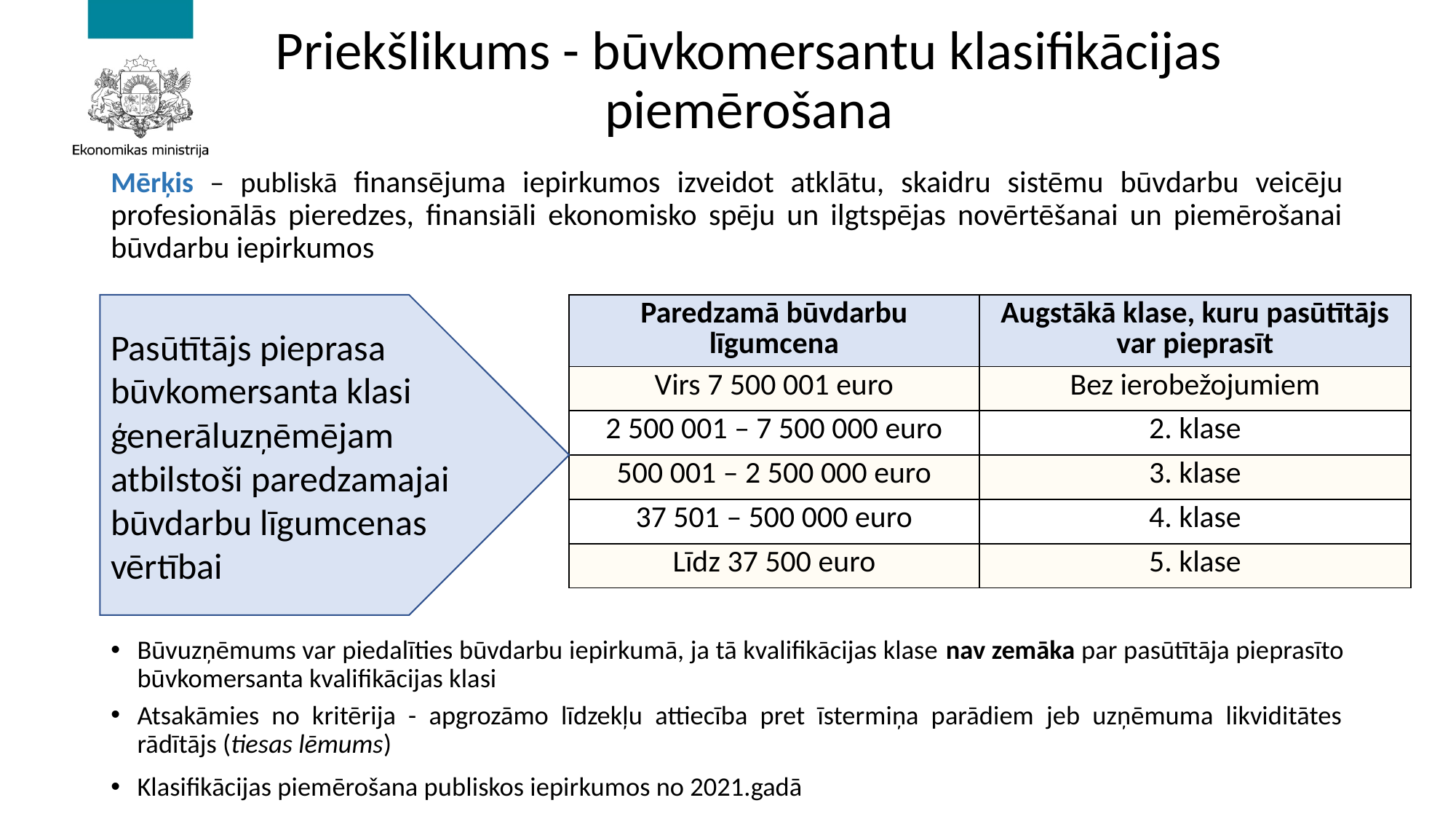

# Priekšlikums - būvkomersantu klasifikācijas piemērošana
Mērķis – publiskā finansējuma iepirkumos izveidot atklātu, skaidru sistēmu būvdarbu veicēju profesionālās pieredzes, finansiāli ekonomisko spēju un ilgtspējas novērtēšanai un piemērošanai būvdarbu iepirkumos

Būvuzņēmums var piedalīties būvdarbu iepirkumā, ja tā kvalifikācijas klase nav zemāka par pasūtītāja pieprasīto būvkomersanta kvalifikācijas klasi
Atsakāmies no kritērija - apgrozāmo līdzekļu attiecība pret īstermiņa parādiem jeb uzņēmuma likviditātes rādītājs (tiesas lēmums)
Klasifikācijas piemērošana publiskos iepirkumos no 2021.gadā

Pasūtītājs pieprasa būvkomersanta klasi ģenerāluzņēmējam atbilstoši paredzamajai būvdarbu līgumcenas vērtībai
| Paredzamā būvdarbu līgumcena | Augstākā klase, kuru pasūtītājs var pieprasīt |
| --- | --- |
| Virs 7 500 001 euro | Bez ierobežojumiem |
| 2 500 001 – 7 500 000 euro | 2. klase |
| 500 001 – 2 500 000 euro | 3. klase |
| 37 501 – 500 000 euro | 4. klase |
| Līdz 37 500 euro | 5. klase |